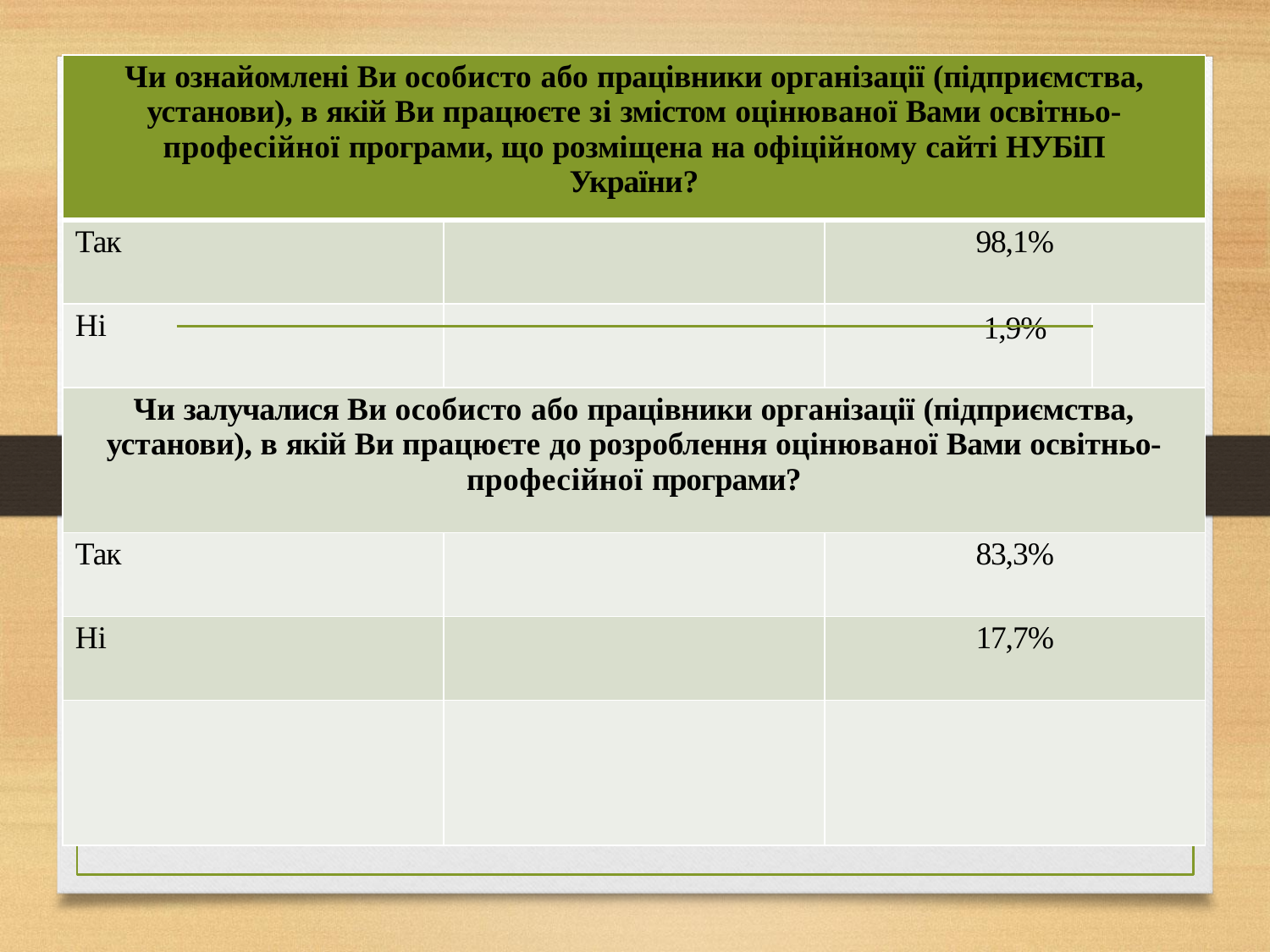

| Чи ознайомлені Ви особисто або працівники організації (підприємства, установи), в якій Ви працюєте зі змістом оцінюваної Вами освітньо- професійної програми, що розміщена на офіційному сайті НУБіП України? |  |  |  |  |
| --- | --- | --- | --- | --- |
| Так |  |  | 98,1% |  |
| Ні |  |  |  |  |
|  |  |  | 1,9% |  |
| Чи залучалися Ви особисто або працівники організації (підприємства, установи), в якій Ви працюєте до розроблення оцінюваної Вами освітньо- професійної програми? |  |  |  |  |
| Так |  |  | 83,3% |  |
| Ні |  |  | 17,7% |  |
|  |  |  |  |  |
|  |  |  |  |  |